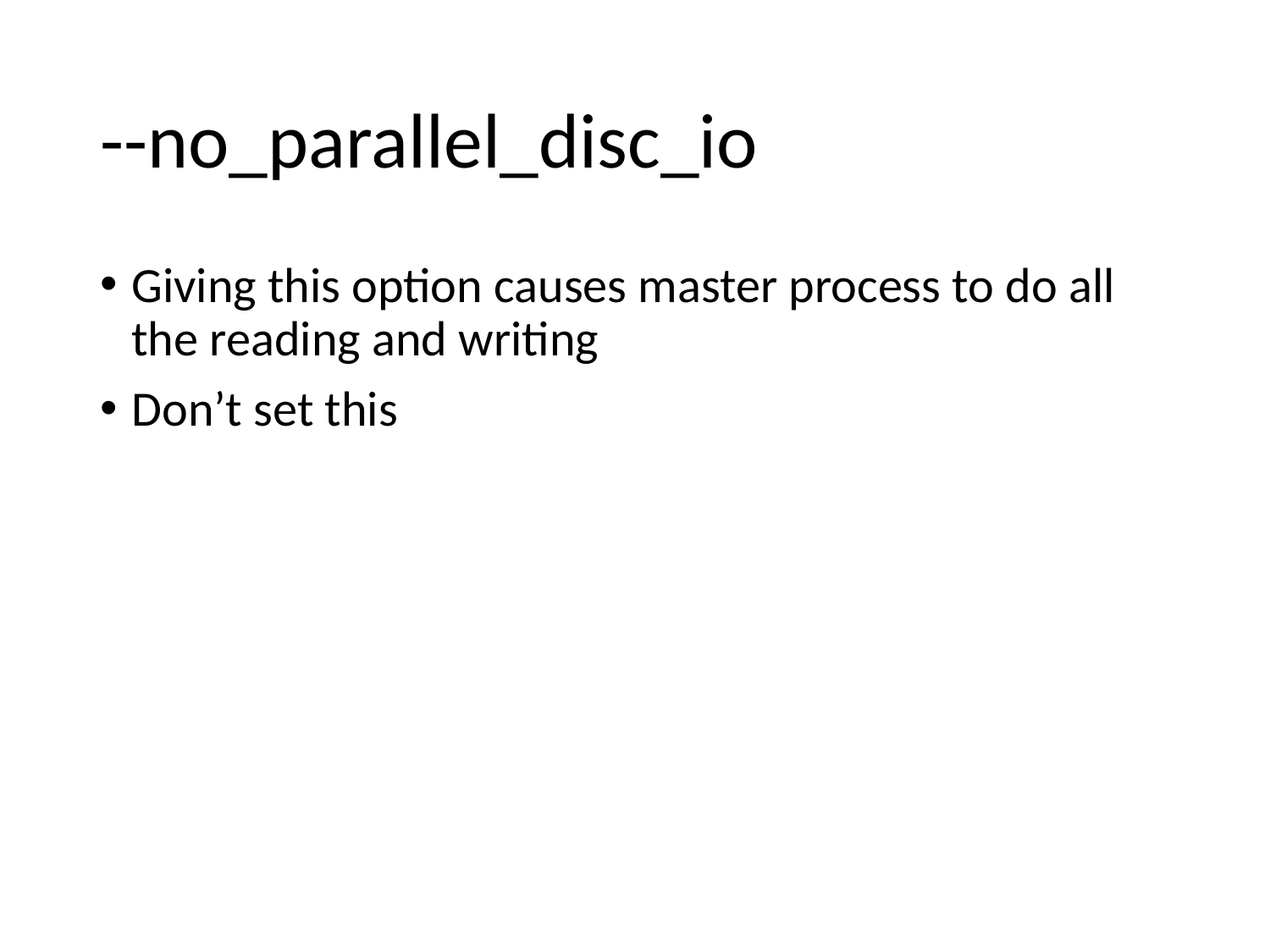

# --no_parallel_disc_io
Giving this option causes master process to do all the reading and writing
Don’t set this